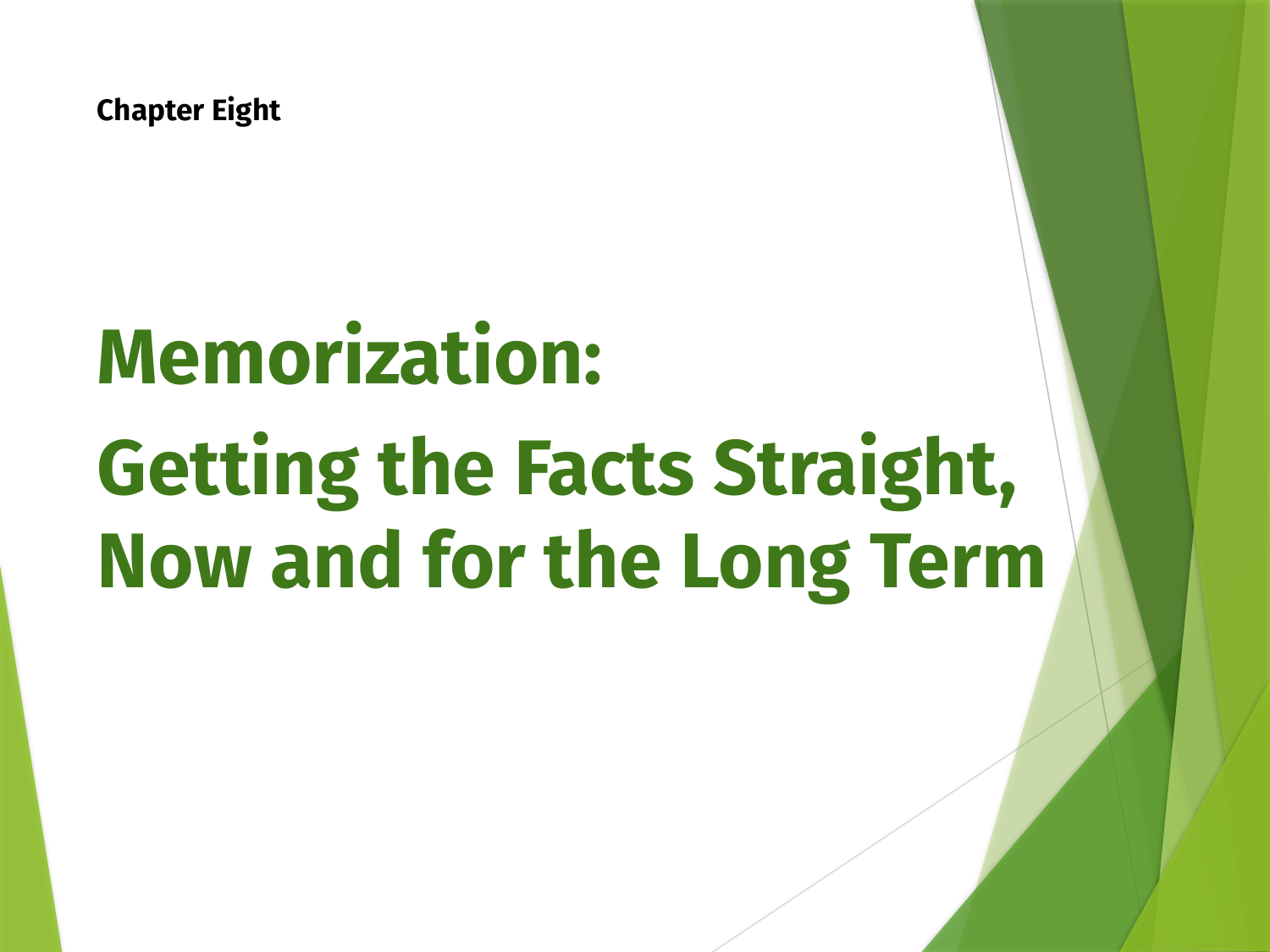

# Chapter Eight
Memorization:
Getting the Facts Straight, Now and for the Long Term